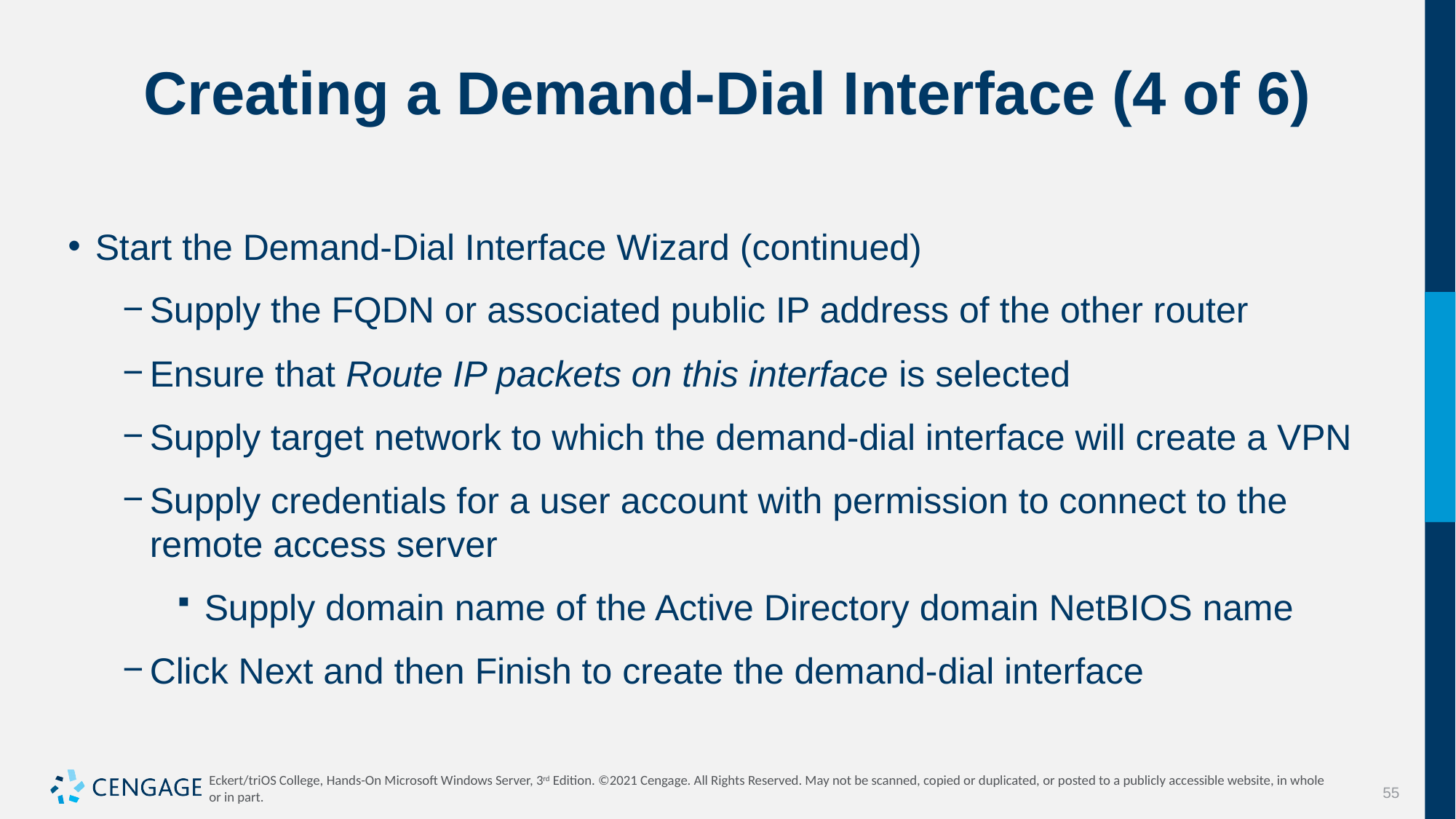

# Creating a Demand-Dial Interface (4 of 6)
Start the Demand-Dial Interface Wizard (continued)
Supply the FQDN or associated public IP address of the other router
Ensure that Route IP packets on this interface is selected
Supply target network to which the demand-dial interface will create a VPN
Supply credentials for a user account with permission to connect to the remote access server
Supply domain name of the Active Directory domain NetBIOS name
Click Next and then Finish to create the demand-dial interface